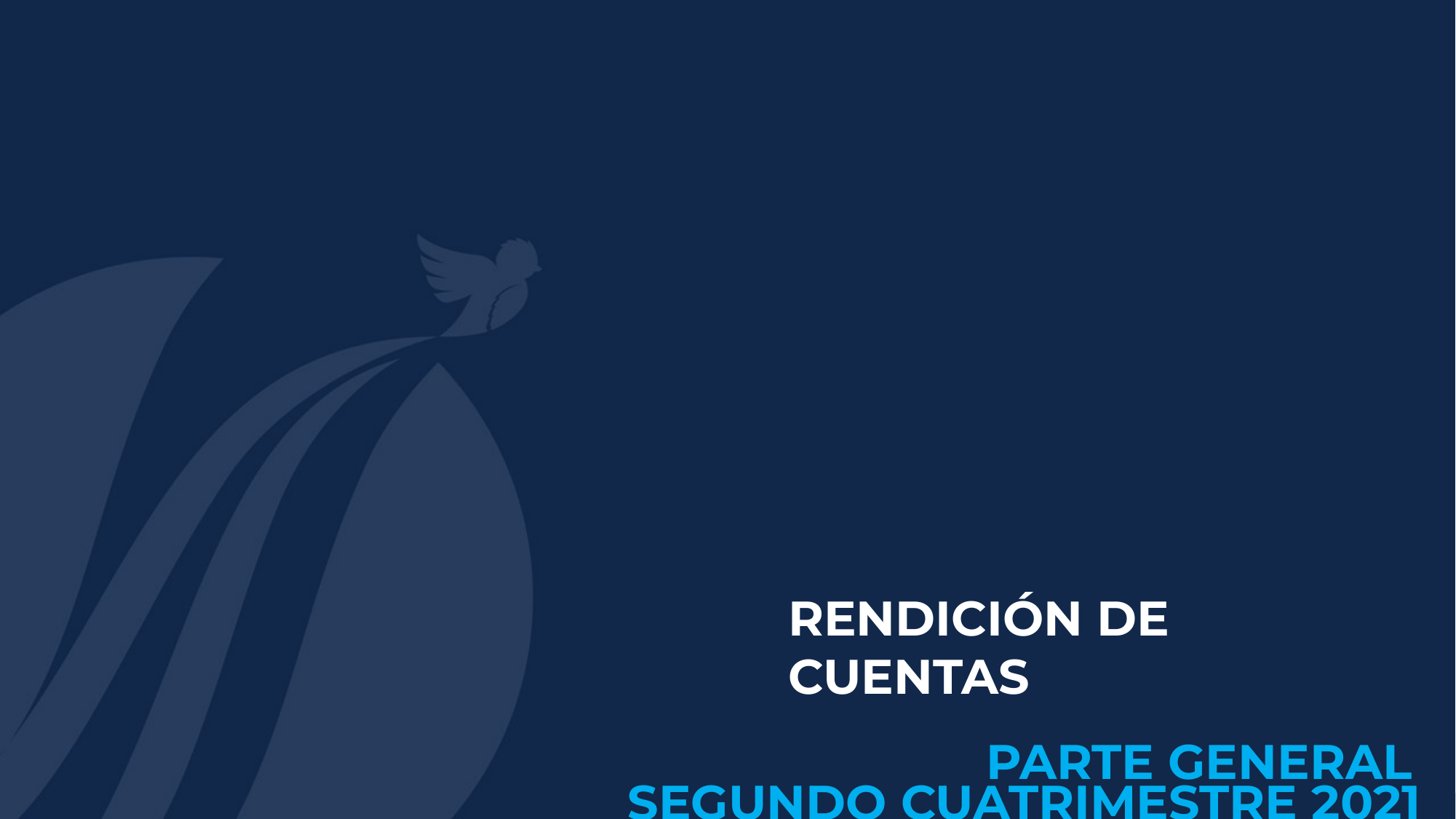

RENDICIÓN DE CUENTAS
PARTE GENERAL  SEGUNDO CUATRIMESTRE 2021